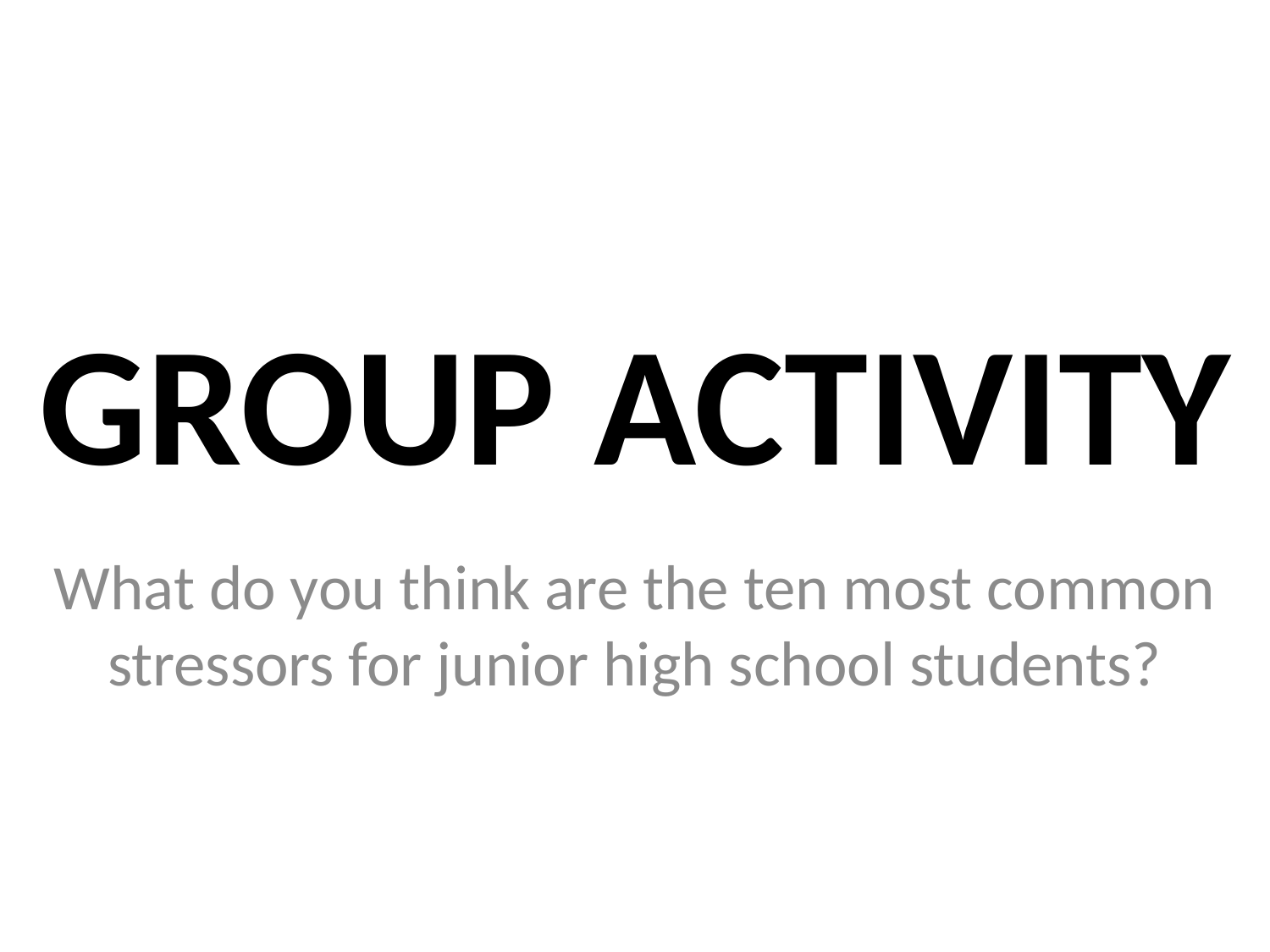

# GROUP ACTIVITY
What do you think are the ten most common stressors for junior high school students?